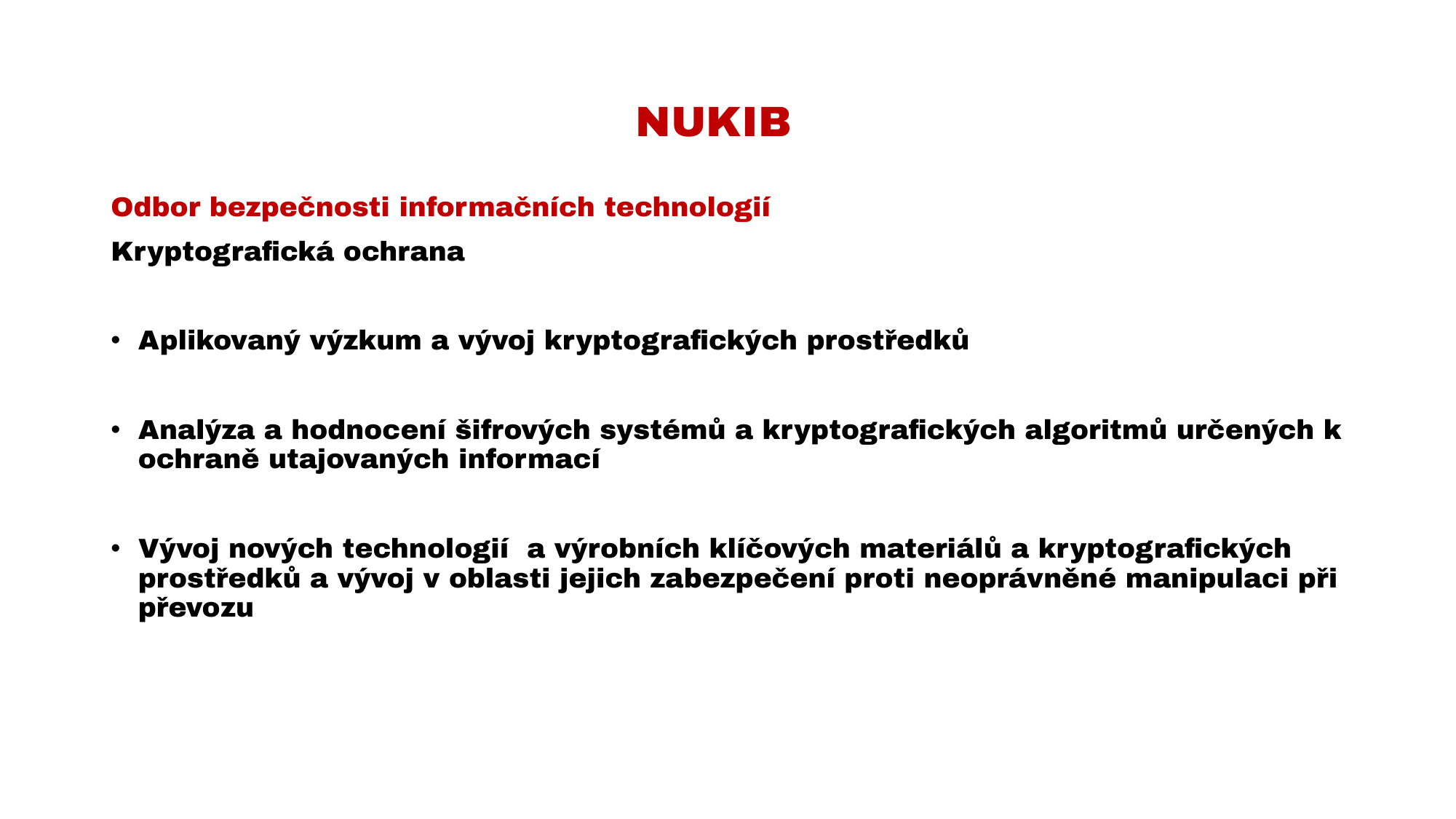

# NUKIB
Odbor bezpečnosti informačních technologií
Kryptografická ochrana

Aplikovaný výzkum a vývoj kryptografických prostředků

Analýza a hodnocení šifrových systémů a kryptografických algoritmů určených k ochraně utajovaných informací

Vývoj nových technologií  a výrobních klíčových materiálů a kryptografických prostředků a vývoj v oblasti jejich zabezpečení proti neoprávněné manipulaci při převozu